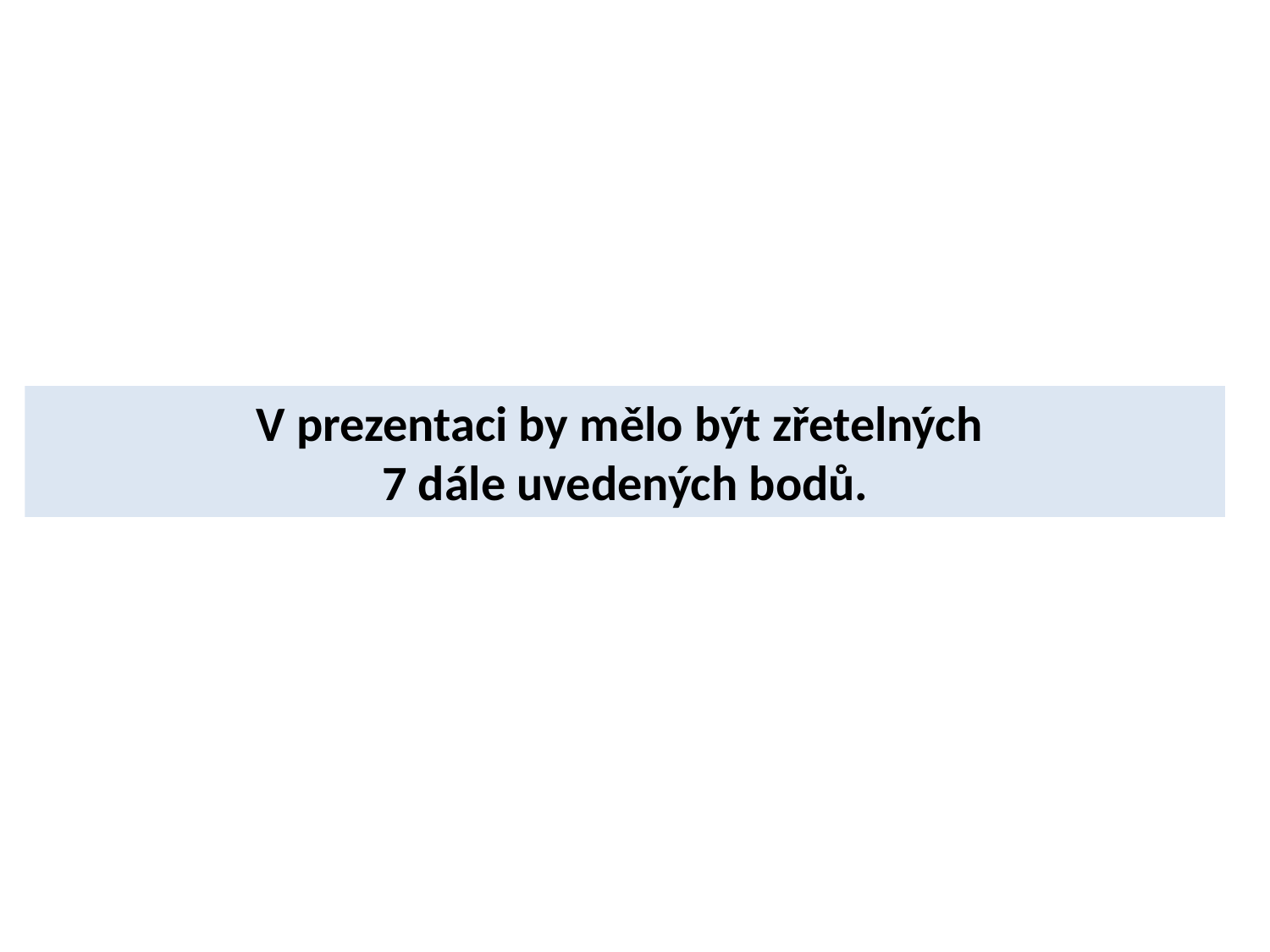

V prezentaci by mělo být zřetelných
7 dále uvedených bodů.